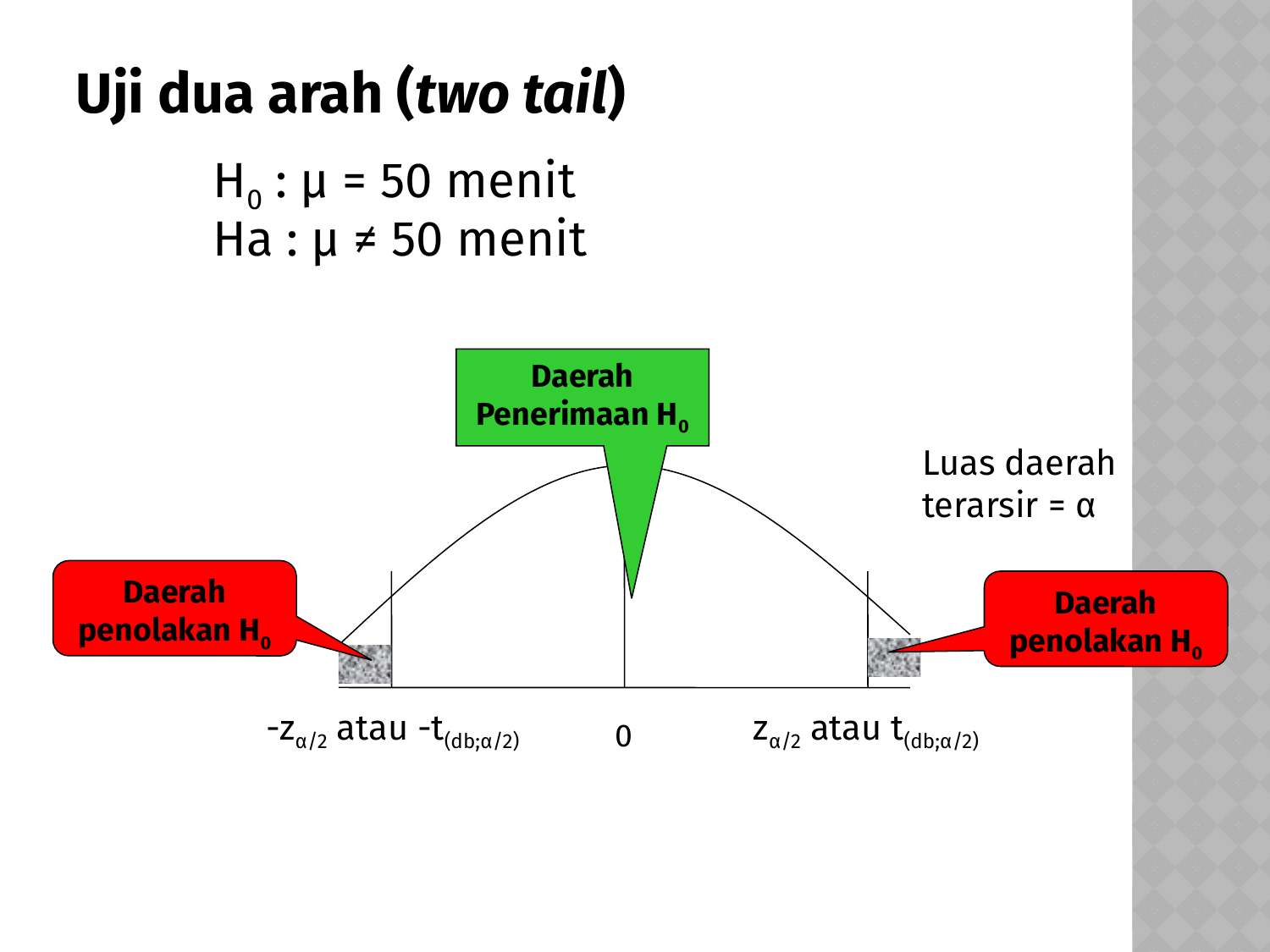

Uji dua arah (two tail)

	    H0 : μ = 50 menit
	    Ha : μ ≠ 50 menit
Daerah Penerimaan H0

Luas daerah terarsir = α

Daerah penolakan H0

Daerah penolakan H0

-zα/2 atau -t(db;α/2)
zα/2 atau t(db;α/2)
0